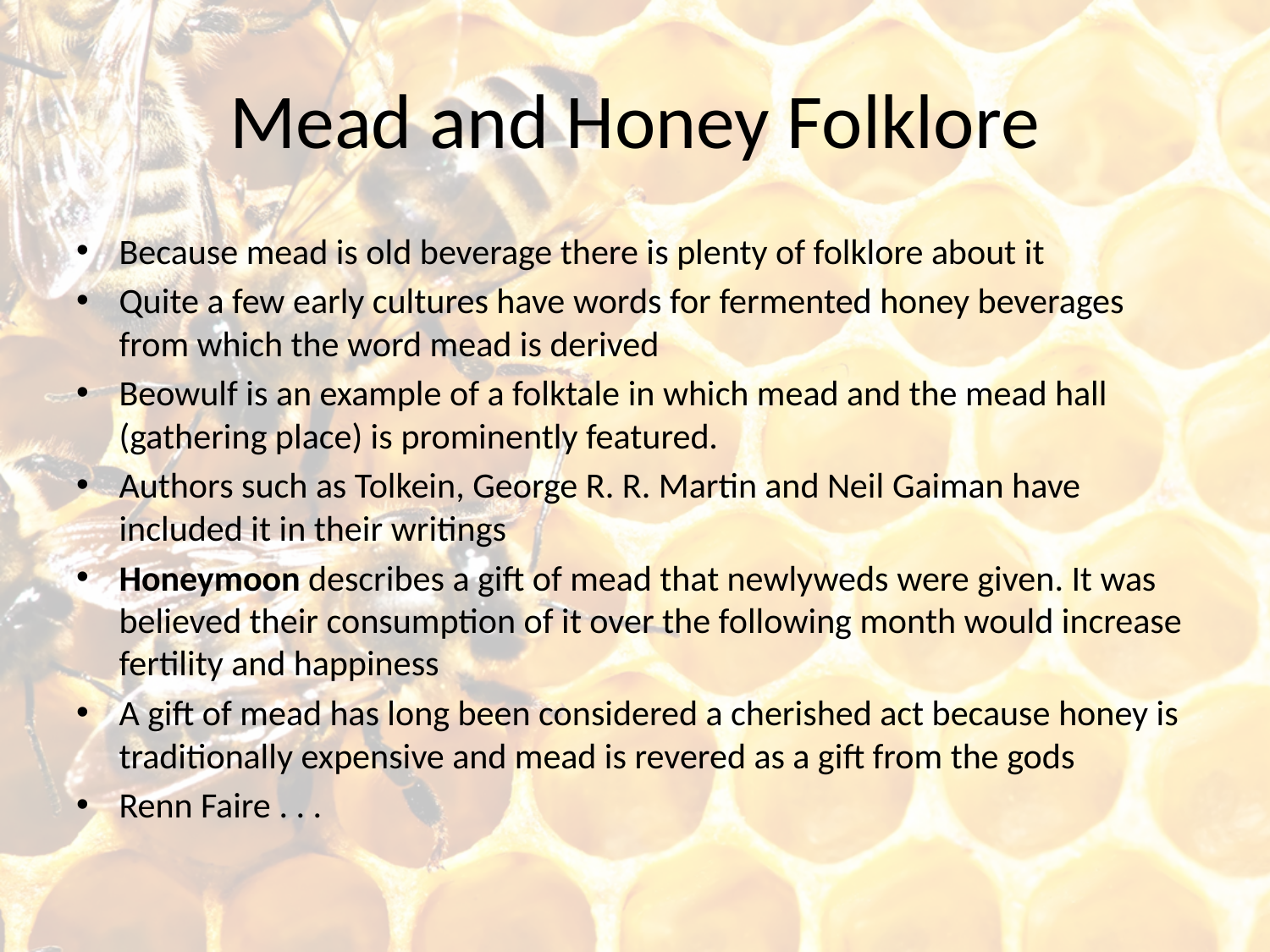

# Mead and Honey Folklore
Because mead is old beverage there is plenty of folklore about it
Quite a few early cultures have words for fermented honey beverages from which the word mead is derived
Beowulf is an example of a folktale in which mead and the mead hall (gathering place) is prominently featured.
Authors such as Tolkein, George R. R. Martin and Neil Gaiman have included it in their writings
Honeymoon describes a gift of mead that newlyweds were given. It was believed their consumption of it over the following month would increase fertility and happiness
A gift of mead has long been considered a cherished act because honey is traditionally expensive and mead is revered as a gift from the gods
Renn Faire . . .